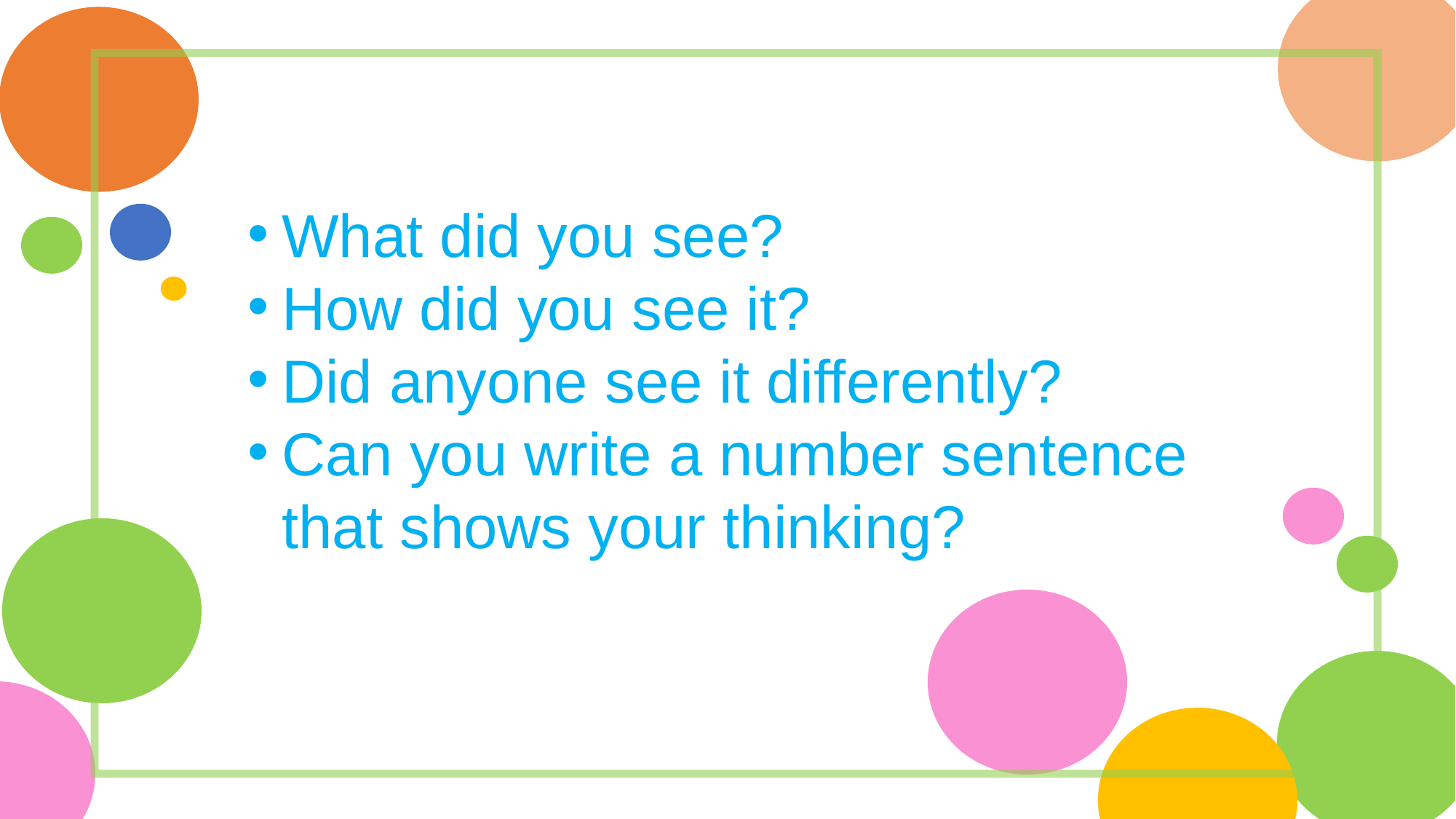

What did you see?
How did you see it?
Did anyone see it differently?
Can you write a number sentence that shows your thinking?